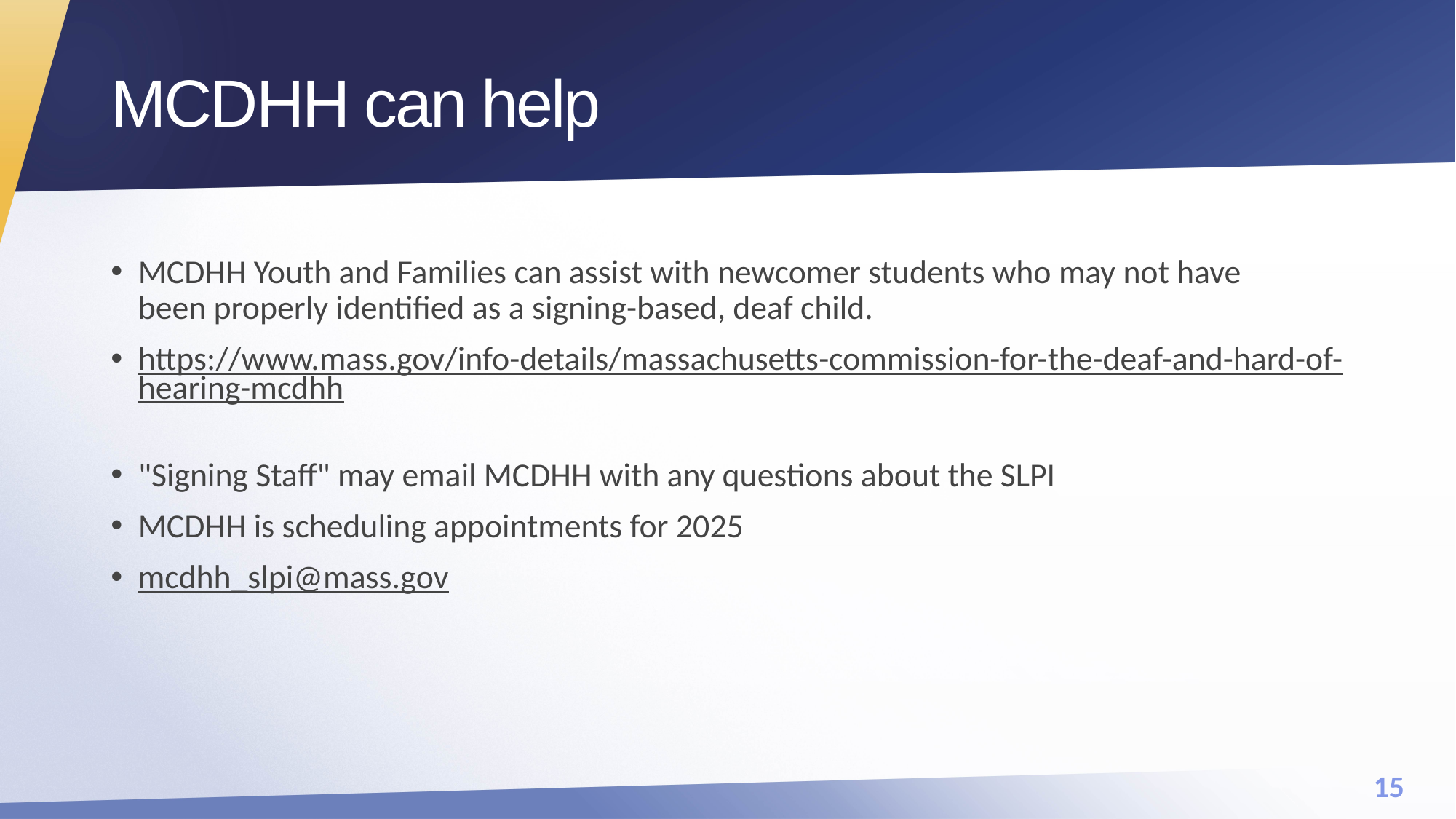

# MCDHH can help
MCDHH Youth and Families can assist with newcomer students who may not have been properly identified as a signing-based, deaf child.
https://www.mass.gov/info-details/massachusetts-commission-for-the-deaf-and-hard-of-hearing-mcdhh
"Signing Staff" may email MCDHH with any questions about the SLPI
MCDHH is scheduling appointments for 2025
mcdhh_slpi@mass.gov